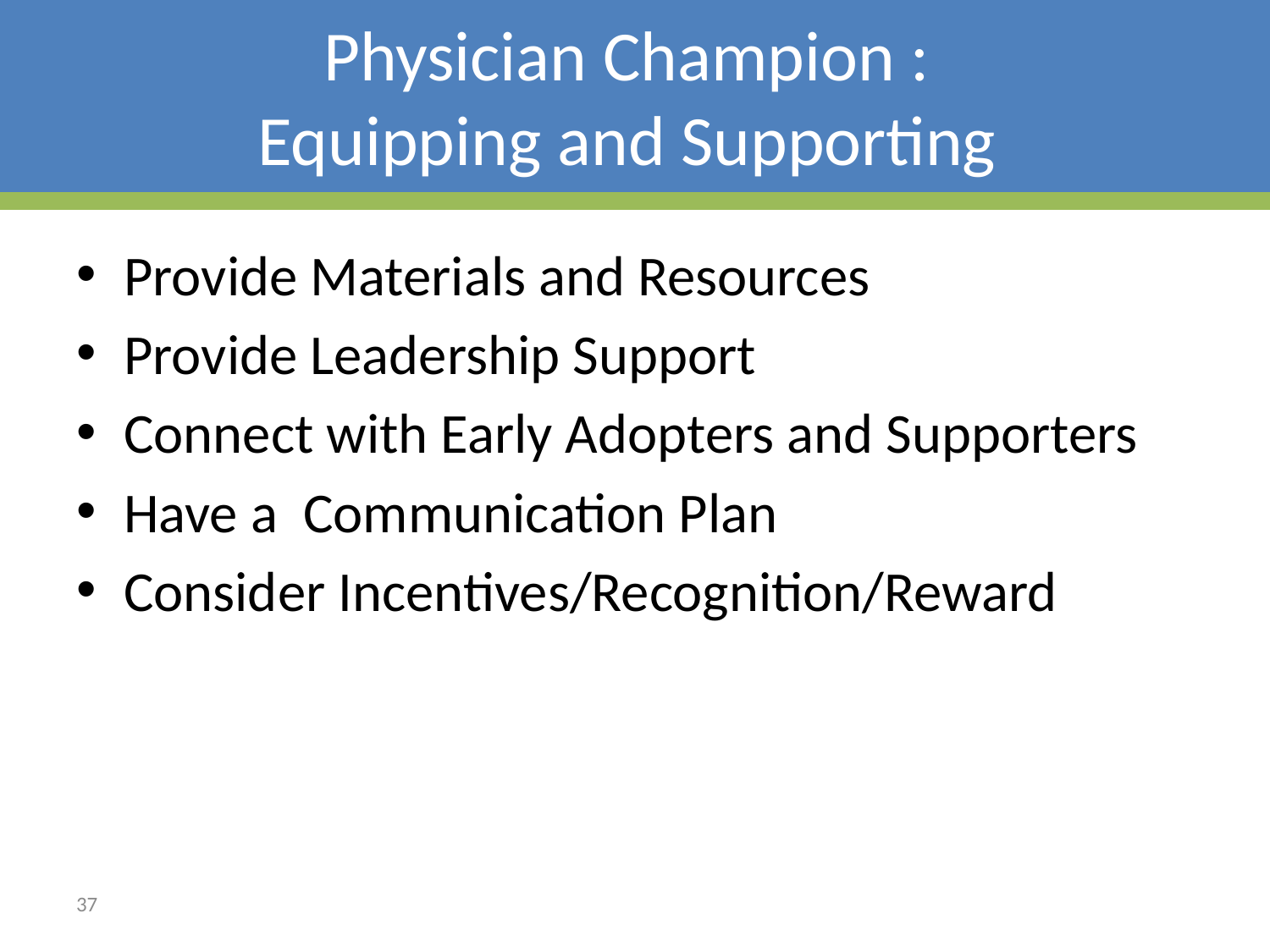

# Physician Champion : Equipping and Supporting
Provide Materials and Resources
Provide Leadership Support
Connect with Early Adopters and Supporters
Have a  Communication Plan
Consider Incentives/Recognition/Reward
37